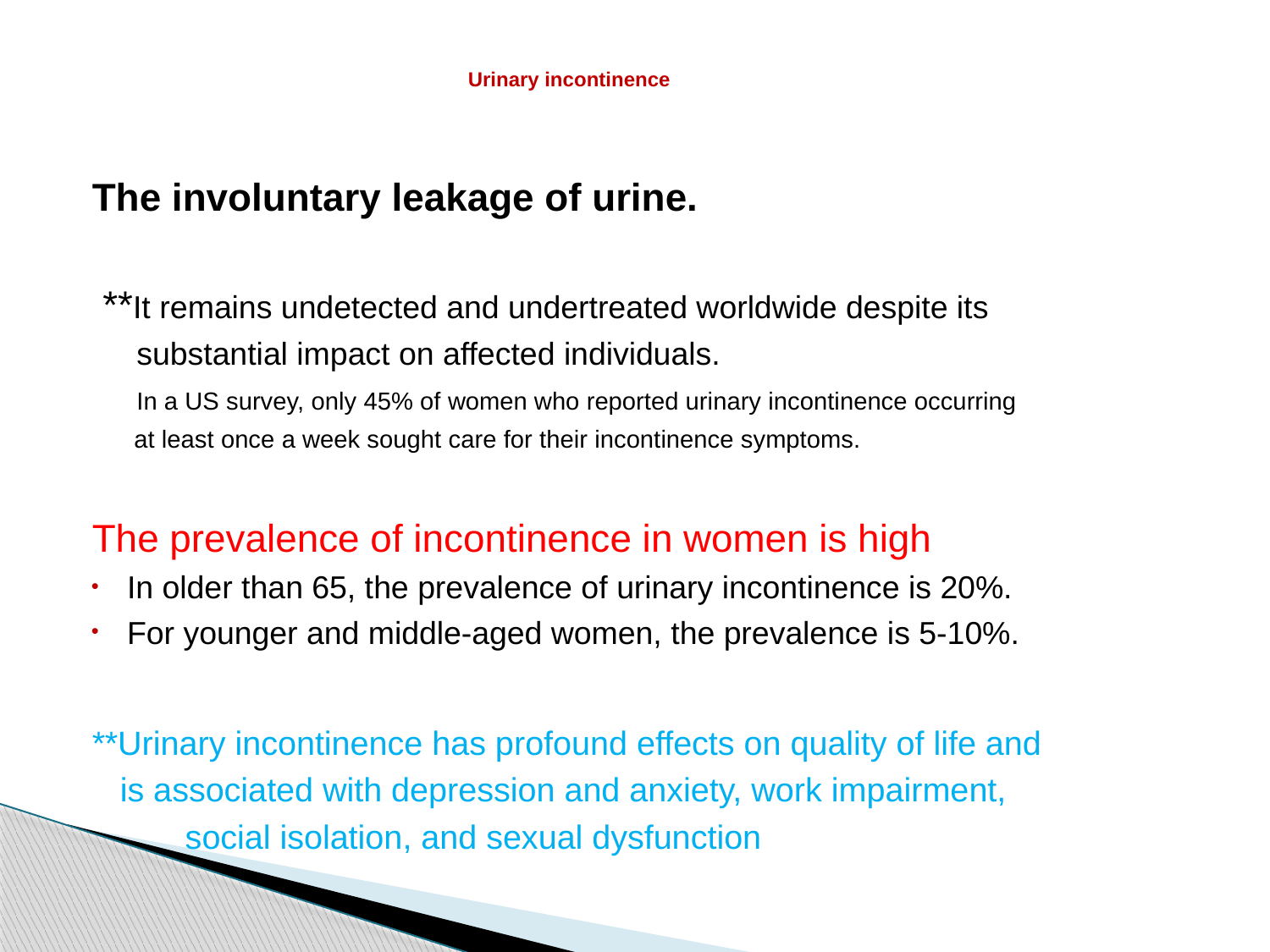

# Urinary incontinence
The involuntary leakage of urine.

 **It remains undetected and undertreated worldwide despite its
     substantial impact on affected individuals.
     In a US survey, only 45% of women who reported urinary incontinence occurring
      at least once a week sought care for their incontinence symptoms.

The prevalence of incontinence in women is high
In older than 65, the prevalence of urinary incontinence is 20%.
For younger and middle-aged women, the prevalence is 5-10%.

**Urinary incontinence has profound effects on quality of life and
   is associated with depression and anxiety, work impairment,
          social isolation, and sexual dysfunction